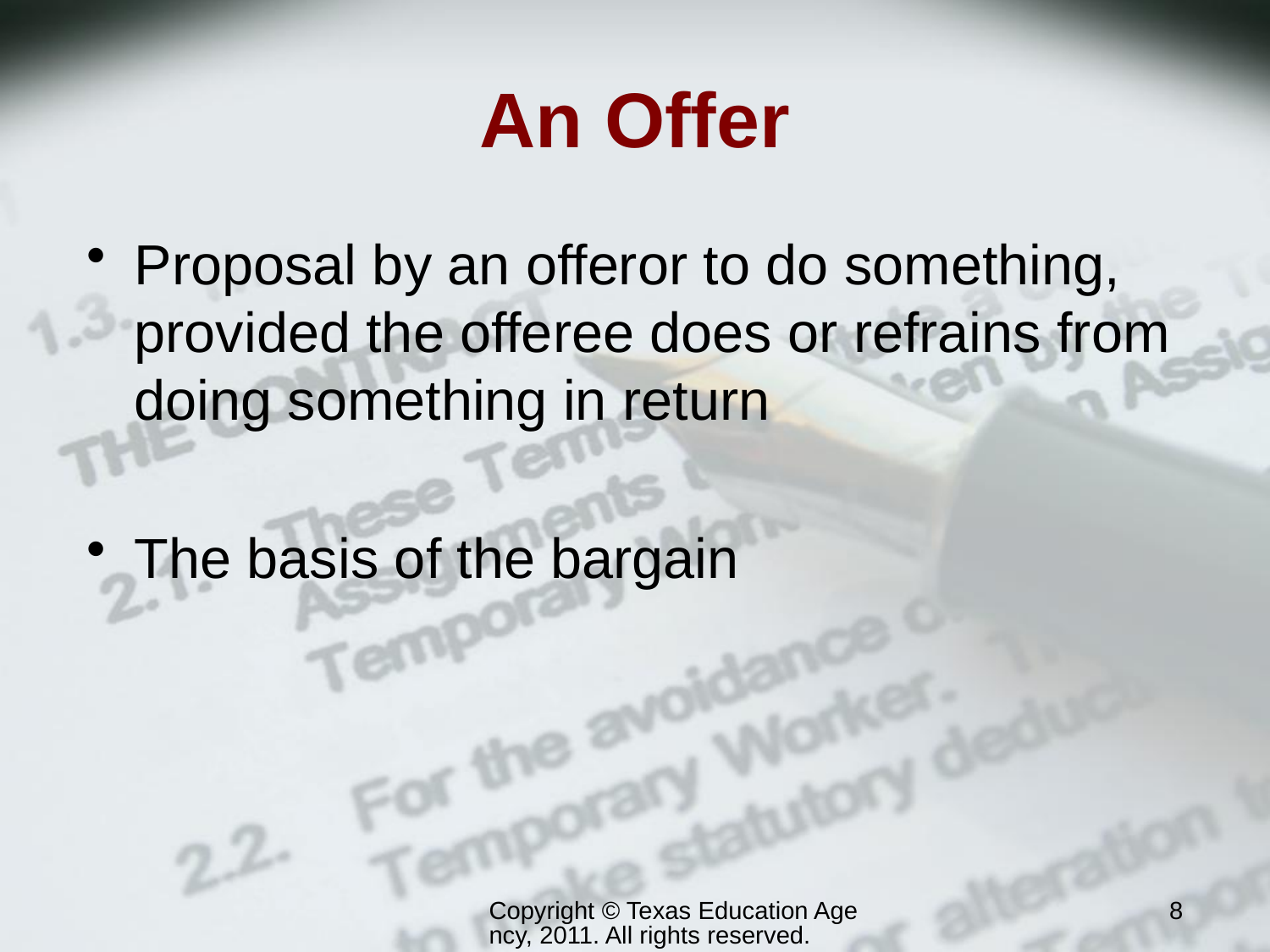

# An Offer
Proposal by an offeror to do something, provided the offeree does or refrains from doing something in return

The basis of the bargain
Copyright © Texas Education Agency, 2011. All rights reserved.
8